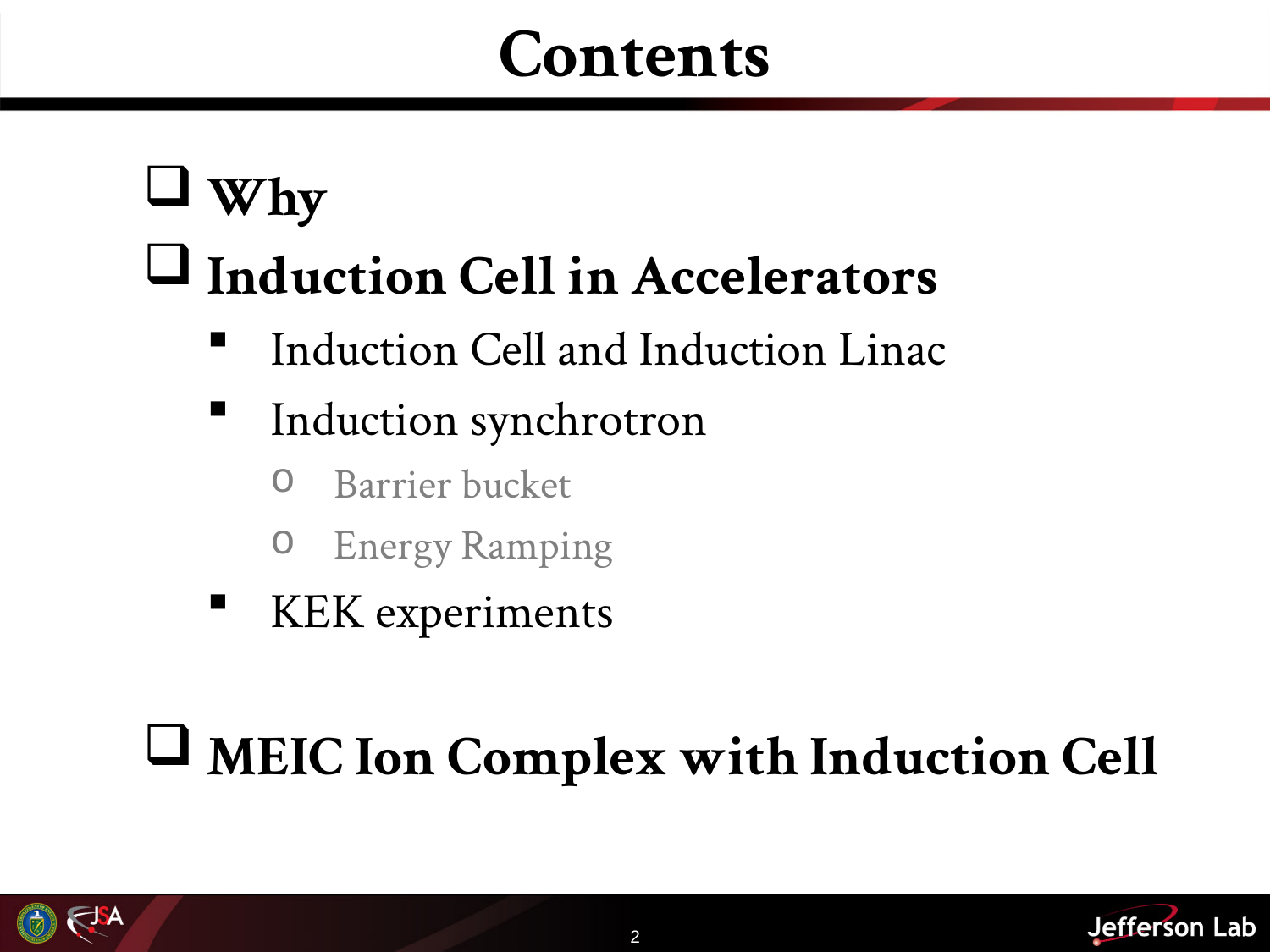

# Contents
Why
Induction Cell in Accelerators
Induction Cell and Induction Linac
Induction synchrotron
Barrier bucket
Energy Ramping
KEK experiments

MEIC Ion Complex with Induction Cell
2